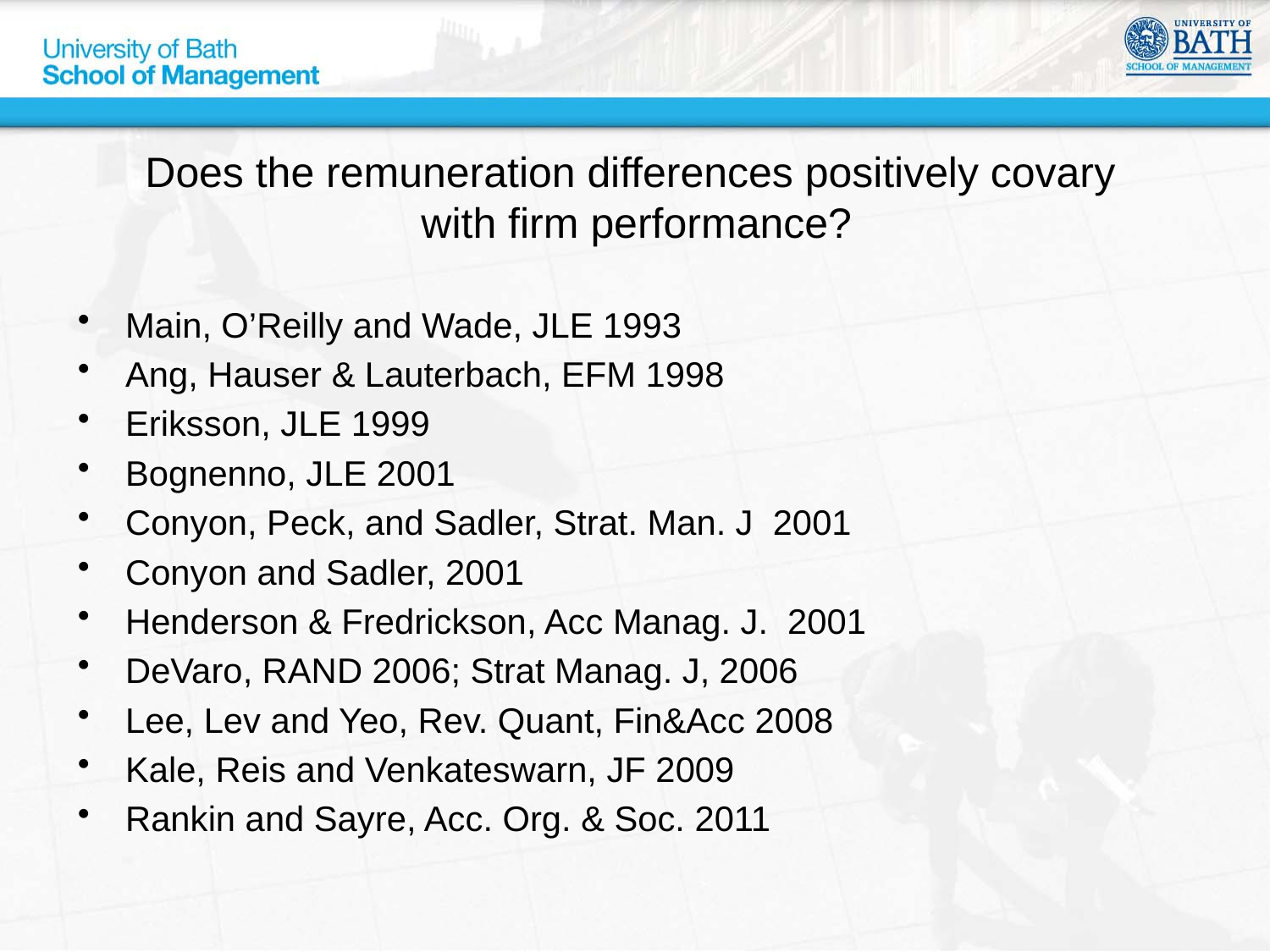

# Does the remuneration differences positively covary with firm performance?
Main, O’Reilly and Wade, JLE 1993
Ang, Hauser & Lauterbach, EFM 1998
Eriksson, JLE 1999
Bognenno, JLE 2001
Conyon, Peck, and Sadler, Strat. Man. J  2001
Conyon and Sadler, 2001
Henderson & Fredrickson, Acc Manag. J.  2001
DeVaro, RAND 2006; Strat Manag. J, 2006
Lee, Lev and Yeo, Rev. Quant, Fin&Acc 2008
Kale, Reis and Venkateswarn, JF 2009
Rankin and Sayre, Acc. Org. & Soc. 2011